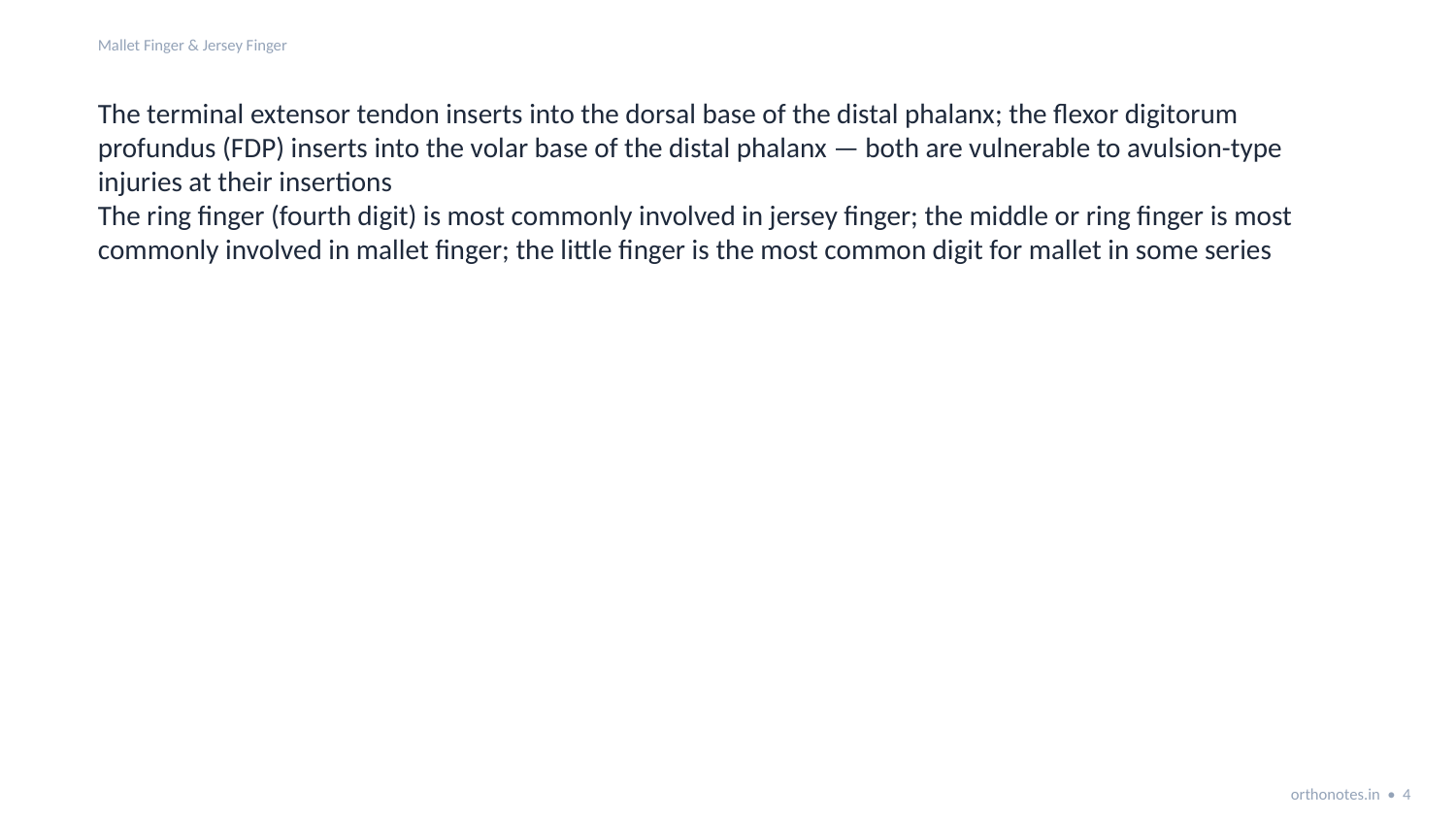

Mallet Finger & Jersey Finger
The terminal extensor tendon inserts into the dorsal base of the distal phalanx; the flexor digitorum profundus (FDP) inserts into the volar base of the distal phalanx — both are vulnerable to avulsion-type injuries at their insertions
The ring finger (fourth digit) is most commonly involved in jersey finger; the middle or ring finger is most commonly involved in mallet finger; the little finger is the most common digit for mallet in some series
orthonotes.in  •  4